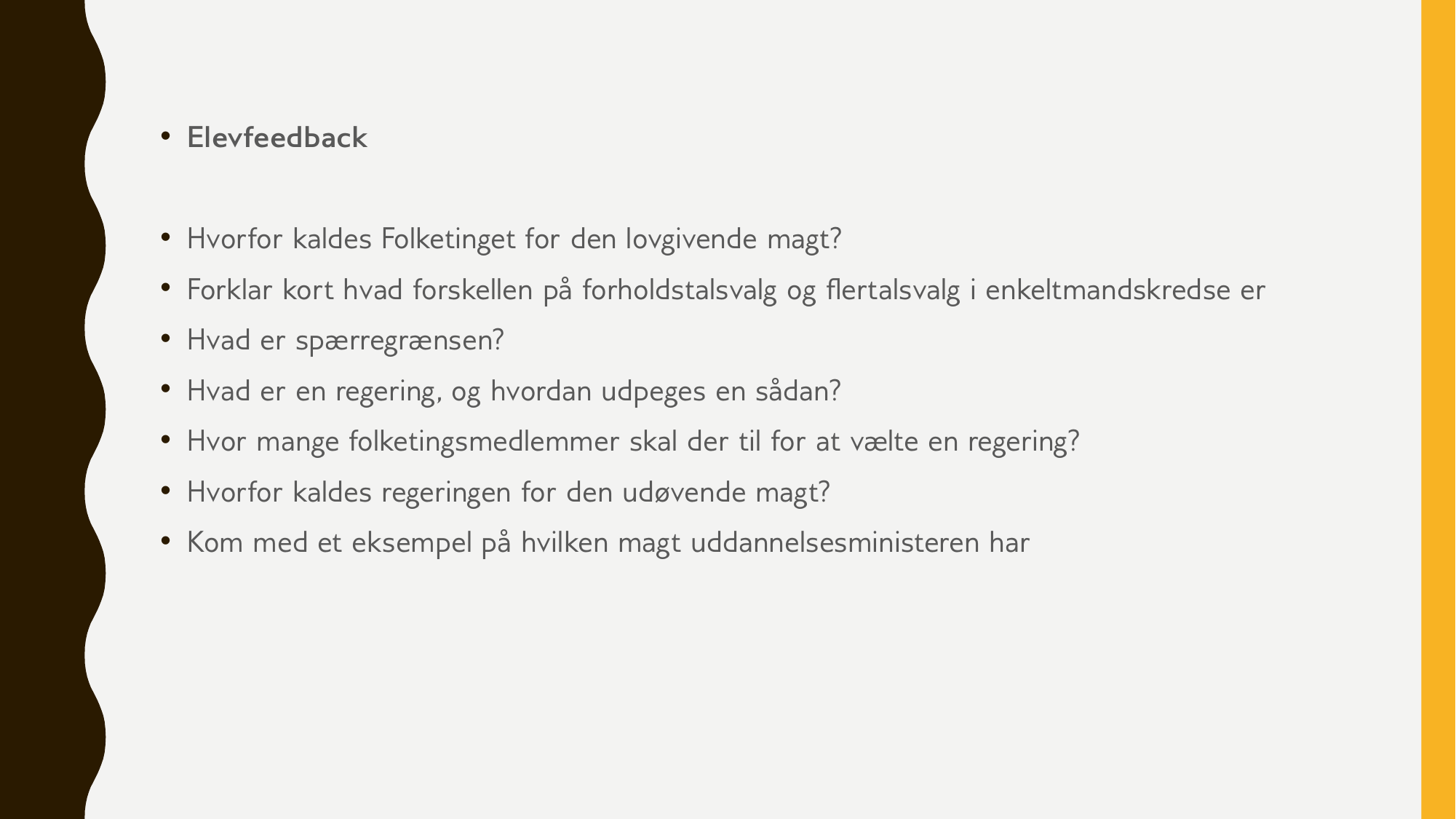

Elevfeedback

Hvorfor kaldes Folketinget for den lovgivende magt?
Forklar kort hvad forskellen på forholdstalsvalg og flertalsvalg i enkeltmandskredse er
Hvad er spærregrænsen?
Hvad er en regering, og hvordan udpeges en sådan?
Hvor mange folketingsmedlemmer skal der til for at vælte en regering?
Hvorfor kaldes regeringen for den udøvende magt?
Kom med et eksempel på hvilken magt uddannelsesministeren har